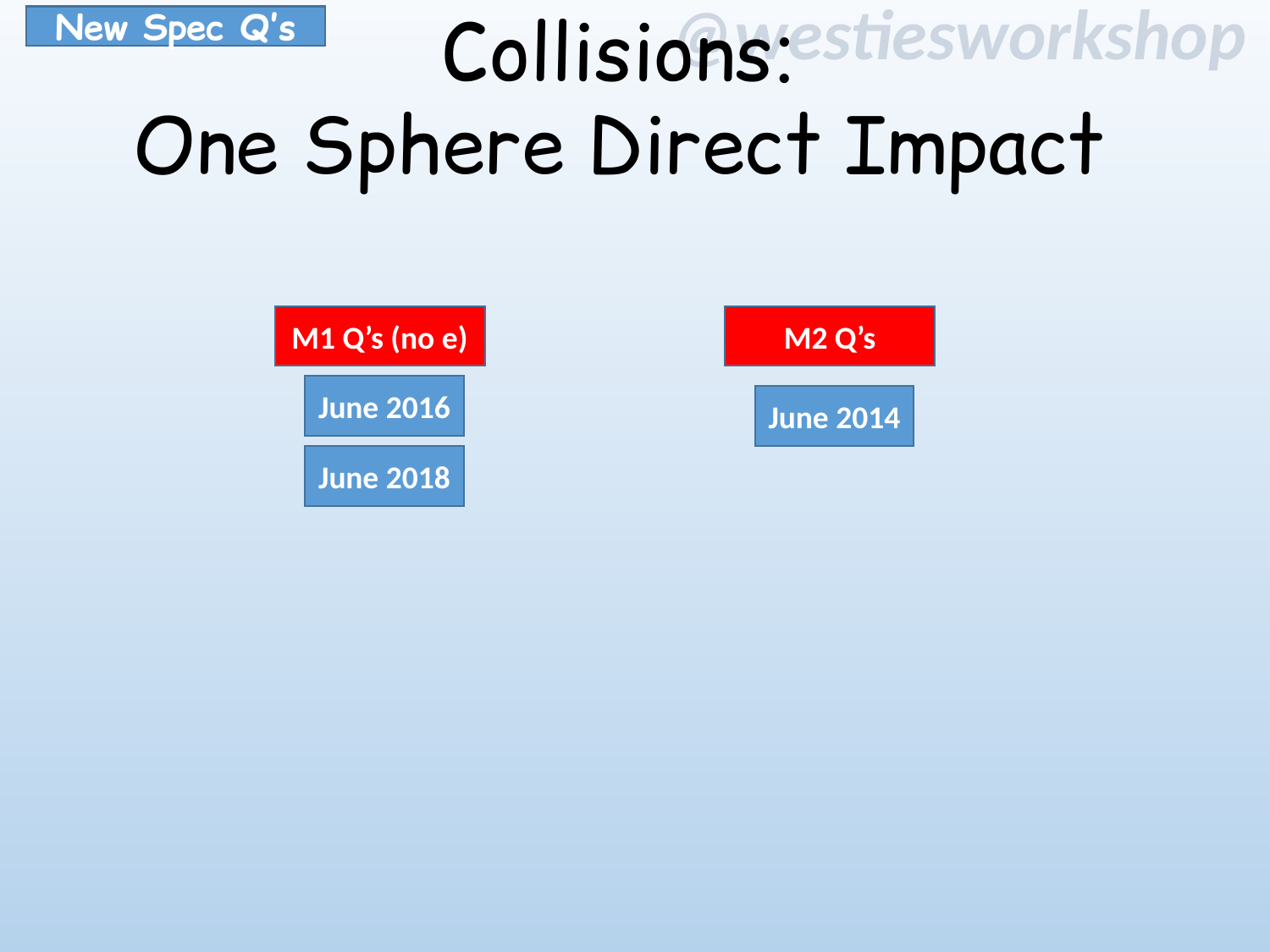

Collisions:
One Sphere Direct Impact
New Spec Q’s
M2 Q’s
M1 Q’s (no e)
June 2016
June 2014
June 2018